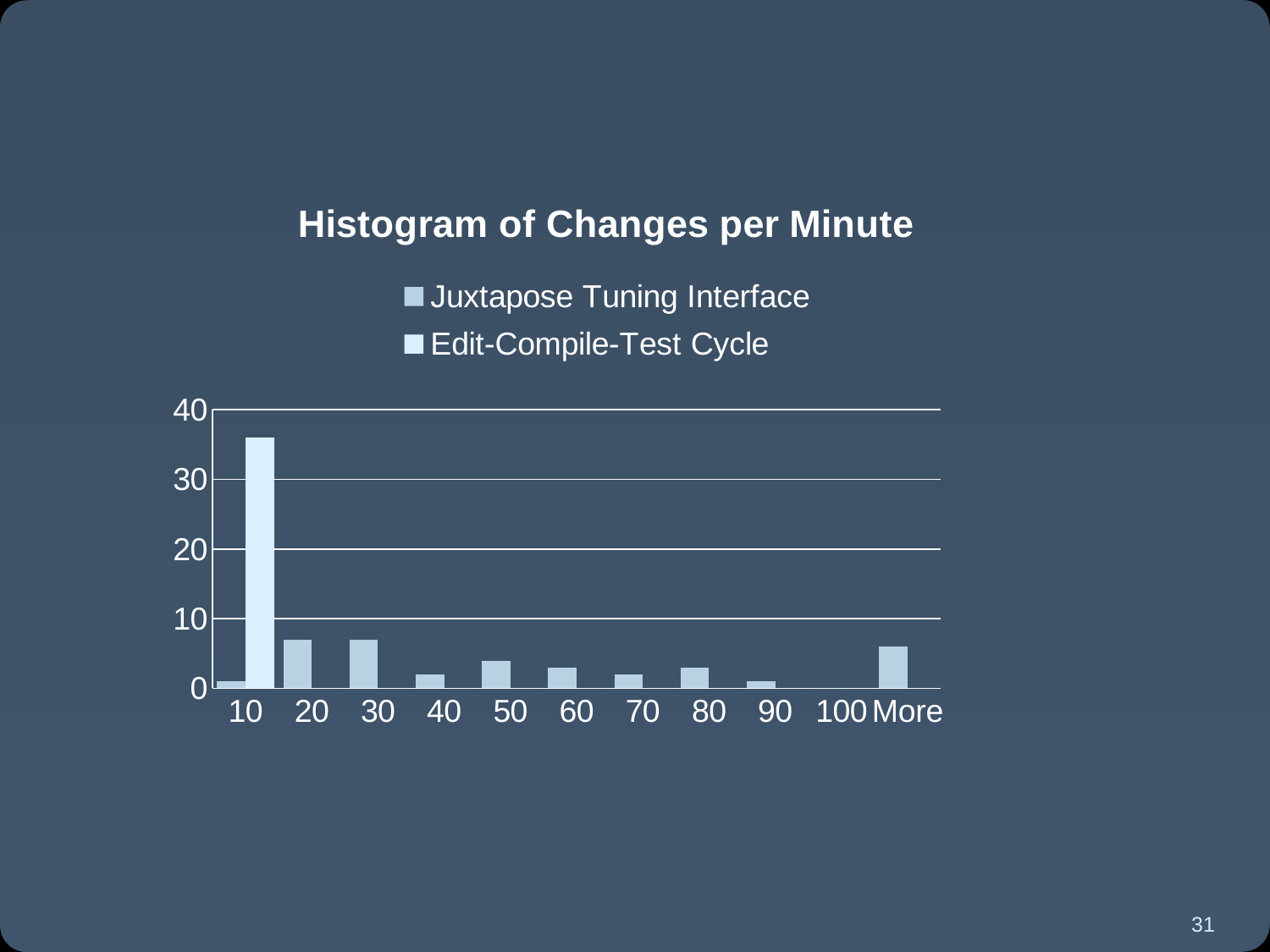

### Chart: Histogram of Changes per Minute

| Category | Juxtapose Tuning Interface | Edit-Compile-Test Cycle |
|---|---|---|
| 10 | 1.0 | 36.0 |
| 20 | 7.0 | 0.0 |
| 30 | 7.0 | 0.0 |
| 40 | 2.0 | 0.0 |
| 50 | 4.0 | 0.0 |
| 60 | 3.0 | 0.0 |
| 70 | 2.0 | 0.0 |
| 80 | 3.0 | 0.0 |
| 90 | 1.0 | 0.0 |
| 100 | 0.0 | 0.0 |
| More | 6.0 | 0.0 |
31